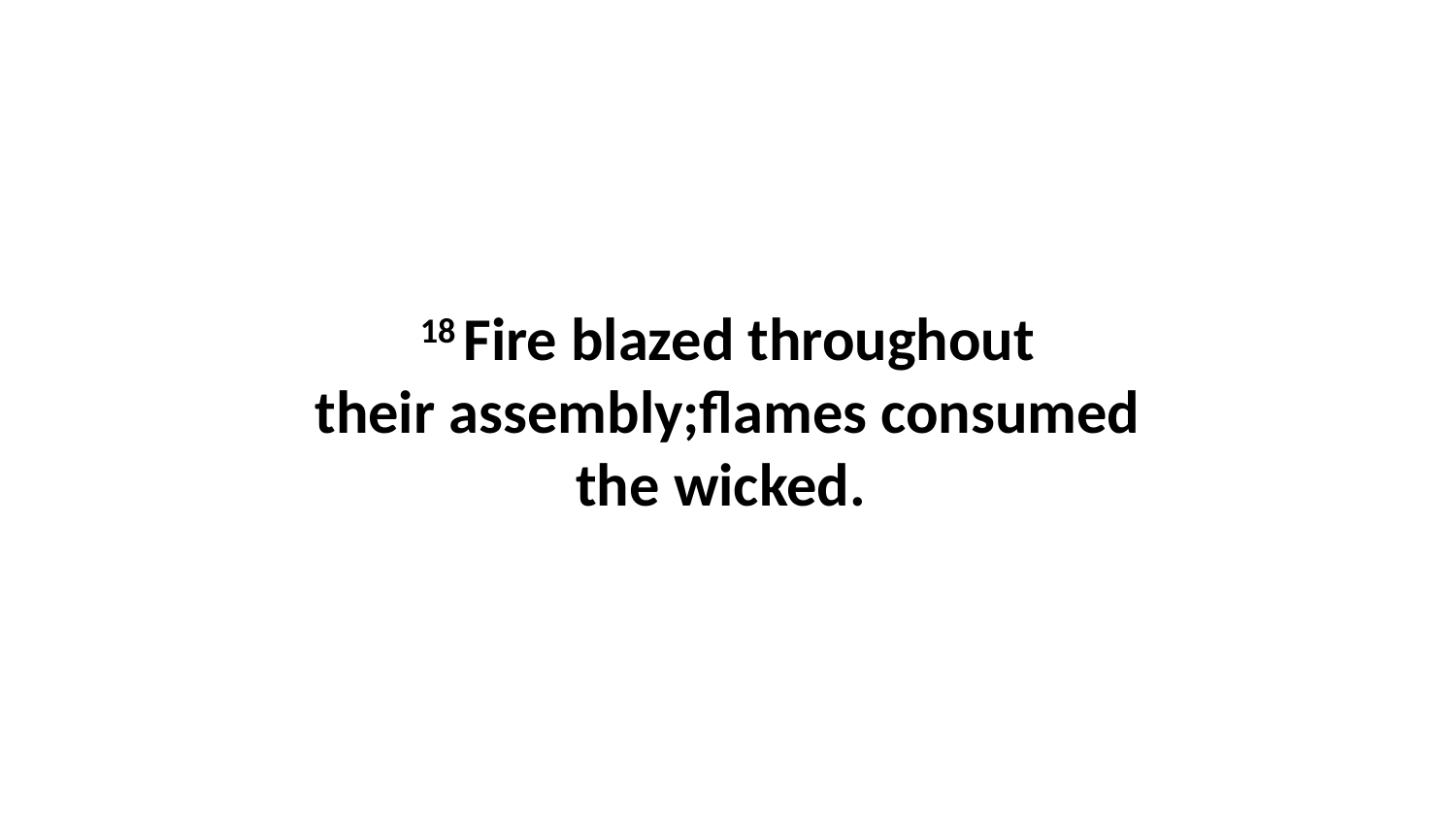

18 Fire blazed throughout their assembly;flames consumed the wicked.